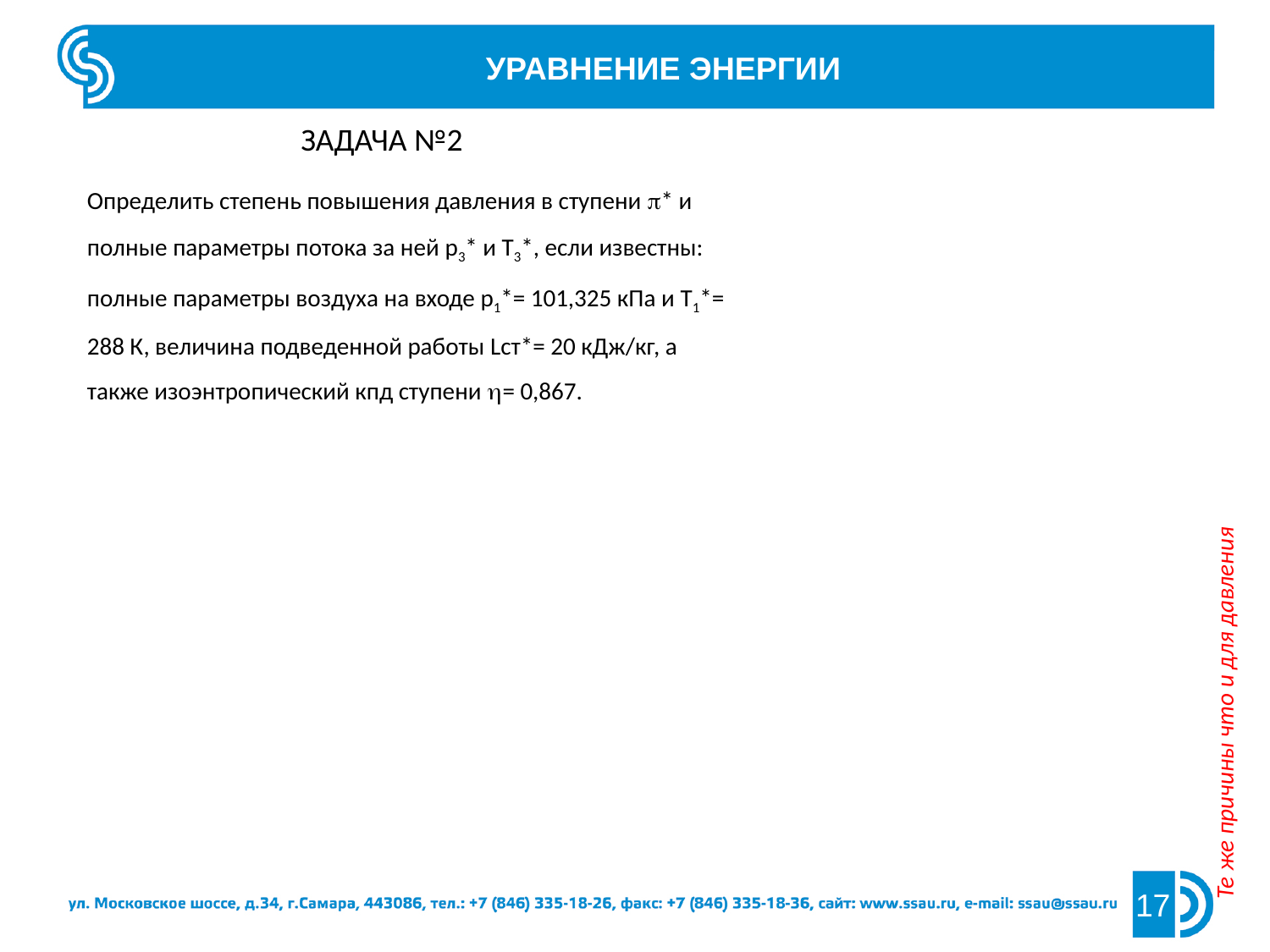

Уравнение энергии
Задача №2
Определить степень повышения давления в ступени π* и полные параметры потока за ней p3* и T3*, если известны: полные параметры воздуха на входе p1*= 101,325 кПа и T1*= 288 К, величина подведенной работы Lст*= 20 кДж/кг, а также изоэнтропический кпд ступени η= 0,867.

Те же причины что и для давления
17